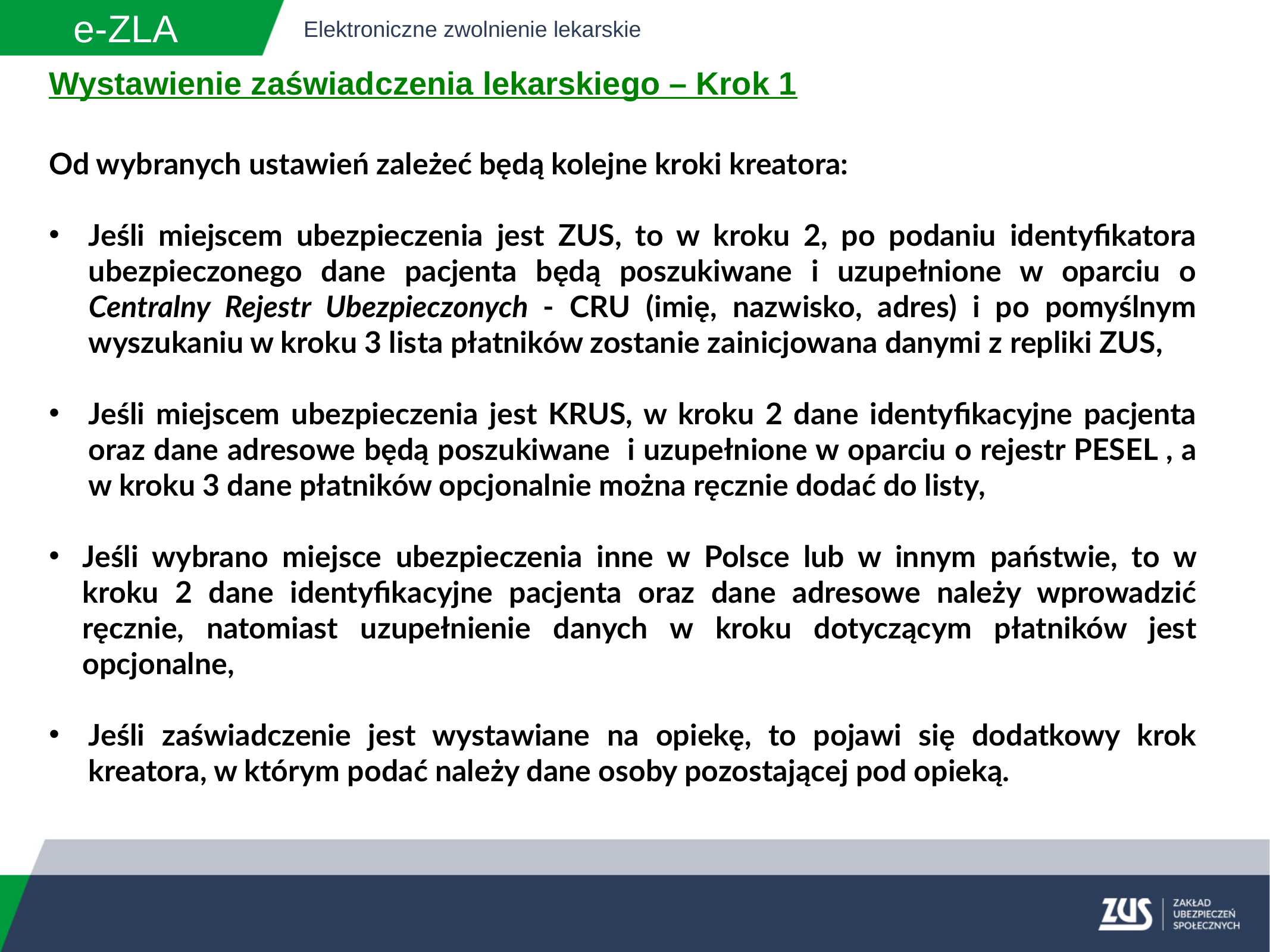

e-ZLA
Elektroniczne zwolnienie lekarskie
Wystawienie zaświadczenia lekarskiego – Krok 1
Od wybranych ustawień zależeć będą kolejne kroki kreatora:

Jeśli miejscem ubezpieczenia jest ZUS, to w kroku 2, po podaniu identyfikatora ubezpieczonego dane pacjenta będą poszukiwane i uzupełnione w oparciu o Centralny Rejestr Ubezpieczonych - CRU (imię, nazwisko, adres) i po pomyślnym wyszukaniu w kroku 3 lista płatników zostanie zainicjowana danymi z repliki ZUS,

Jeśli miejscem ubezpieczenia jest KRUS, w kroku 2 dane identyfikacyjne pacjenta oraz dane adresowe będą poszukiwane  i uzupełnione w oparciu o rejestr PESEL , a w kroku 3 dane płatników opcjonalnie można ręcznie dodać do listy,

Jeśli wybrano miejsce ubezpieczenia inne w Polsce lub w innym państwie, to w kroku 2 dane identyfikacyjne pacjenta oraz dane adresowe należy wprowadzić ręcznie, natomiast uzupełnienie danych w kroku dotyczącym płatników jest opcjonalne,

Jeśli zaświadczenie jest wystawiane na opiekę, to pojawi się dodatkowy krok kreatora, w którym podać należy dane osoby pozostającej pod opieką.